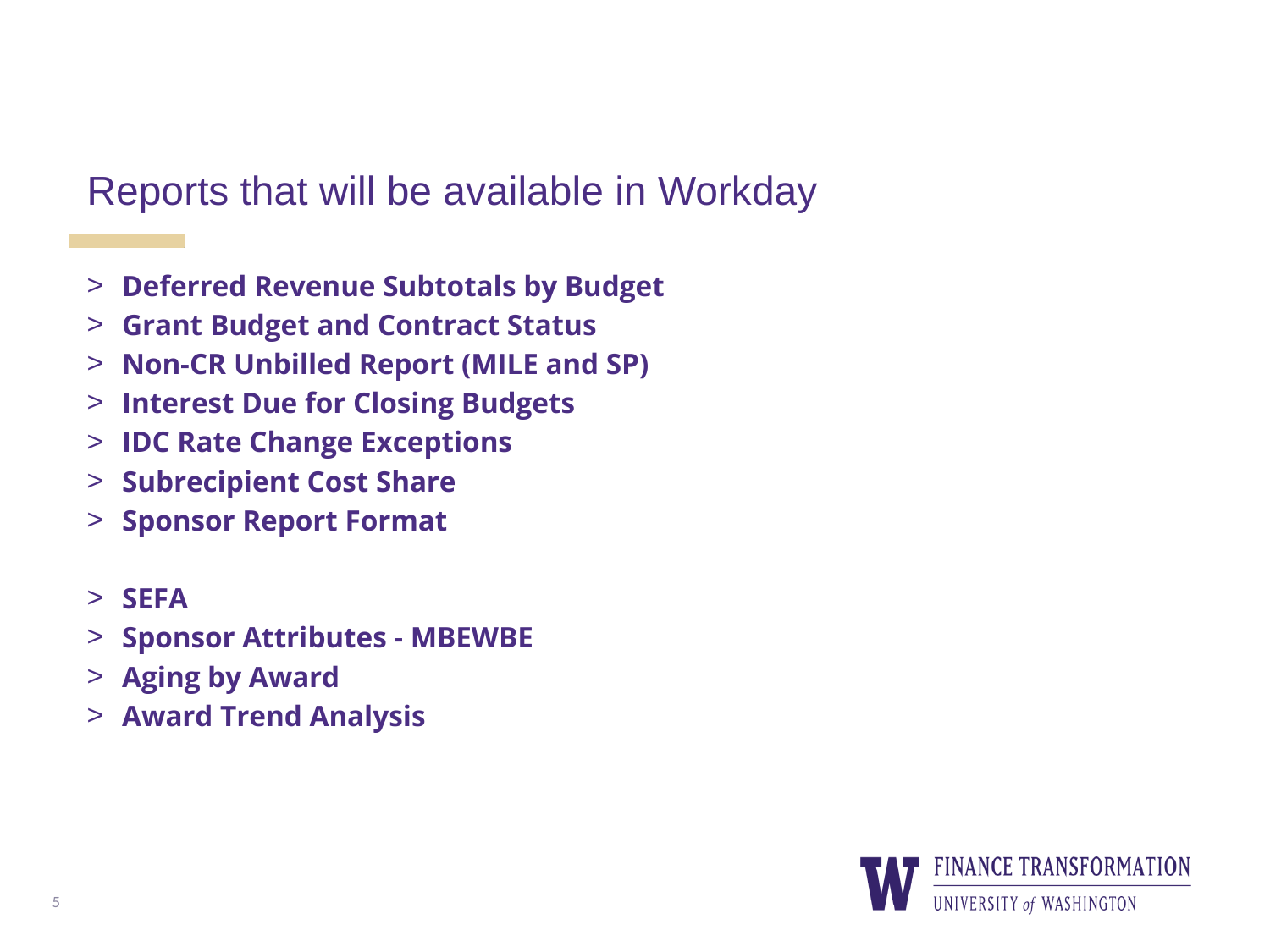

# Reports that will be available in Workday
Deferred Revenue Subtotals by Budget
Grant Budget and Contract Status
Non-CR Unbilled Report (MILE and SP)
Interest Due for Closing Budgets
IDC Rate Change Exceptions
Subrecipient Cost Share
Sponsor Report Format

SEFA
Sponsor Attributes - MBEWBE
Aging by Award
Award Trend Analysis